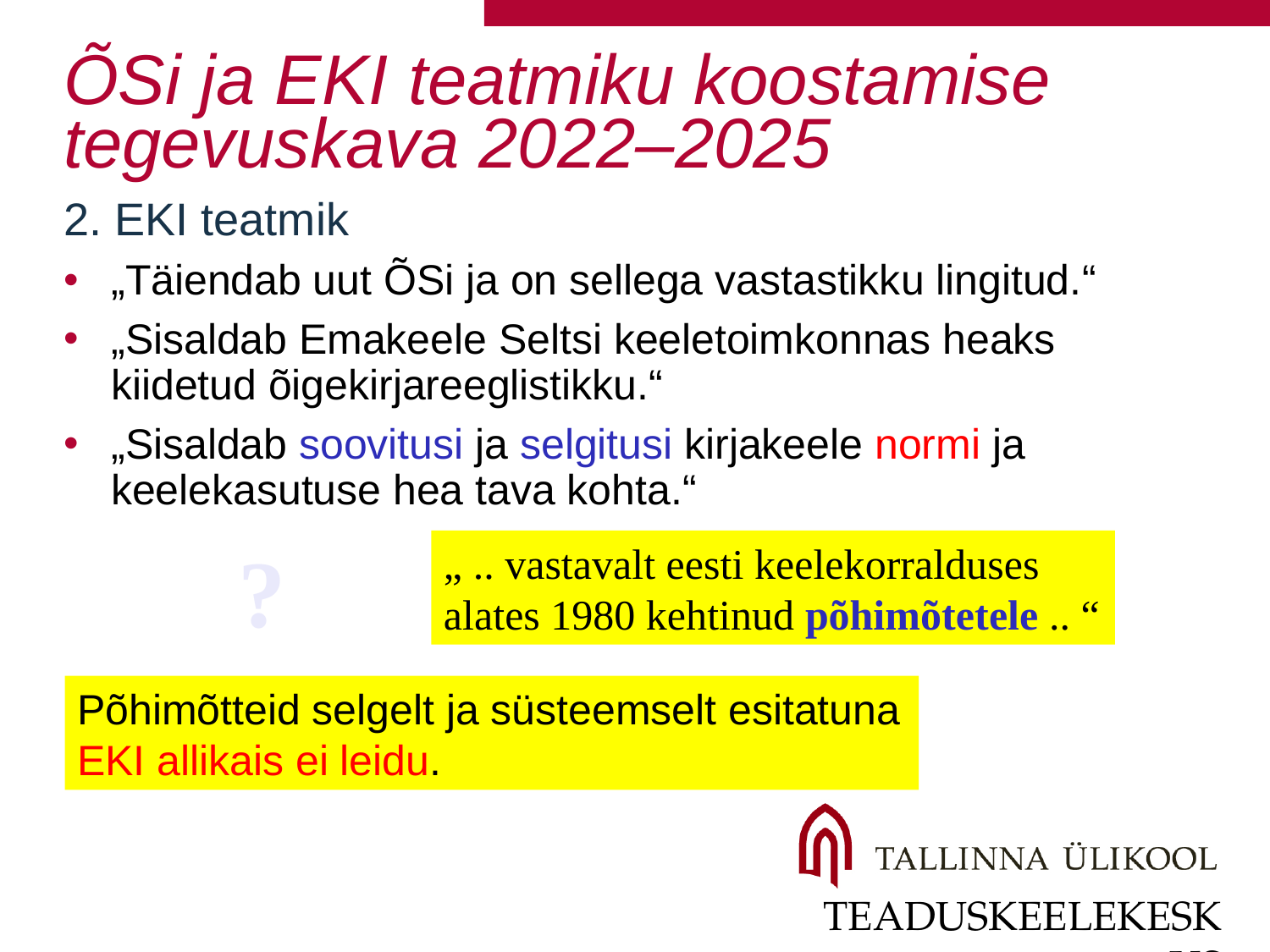

# ÕSi ja EKI teatmiku koostamise tegevuskava 2022–2025
2. EKI teatmik
„Täiendab uut ÕSi ja on sellega vastastikku lingitud.“
„Sisaldab Emakeele Seltsi keeletoimkonnas heaks kiidetud õigekirjareeglistikku.“
„Sisaldab soovitusi ja selgitusi kirjakeele normi ja keelekasutuse hea tava kohta.“
?
„ .. vastavalt eesti keelekorralduses alates 1980 kehtinud põhimõtetele .. “
Põhimõtteid selgelt ja süsteemselt esitatuna EKI allikais ei leidu.
teaduskeelekeskus